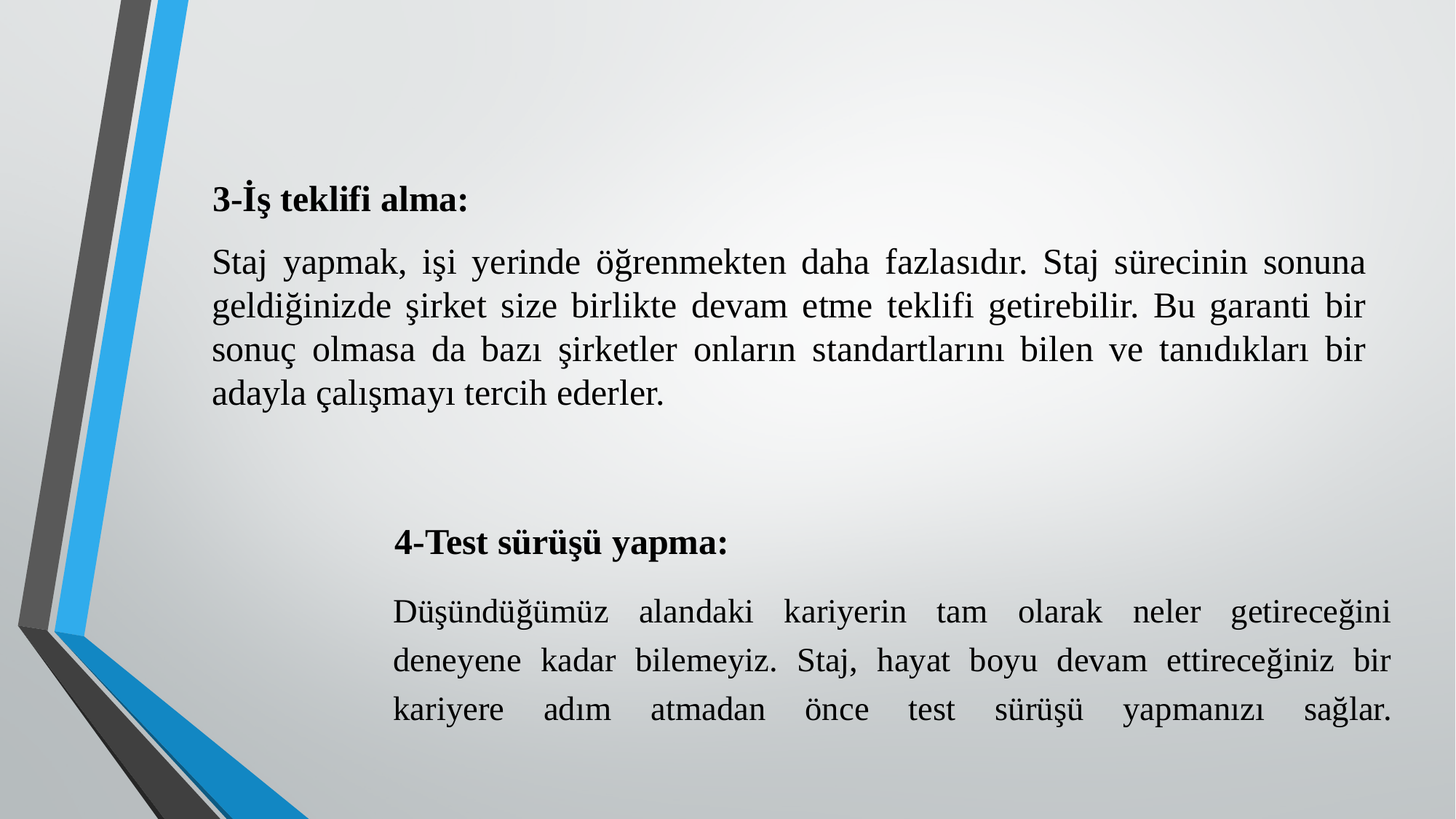

3-İş teklifi alma:
Staj yapmak, işi yerinde öğrenmekten daha fazlasıdır. Staj sürecinin sonuna geldiğinizde şirket size birlikte devam etme teklifi getirebilir. Bu garanti bir sonuç olmasa da bazı şirketler onların standartlarını bilen ve tanıdıkları bir adayla çalışmayı tercih ederler.
Düşündüğümüz alandaki kariyerin tam olarak neler getireceğini deneyene kadar bilemeyiz. Staj, hayat boyu devam ettireceğiniz bir kariyere adım atmadan önce test sürüşü yapmanızı sağlar.
4-Test sürüşü yapma: